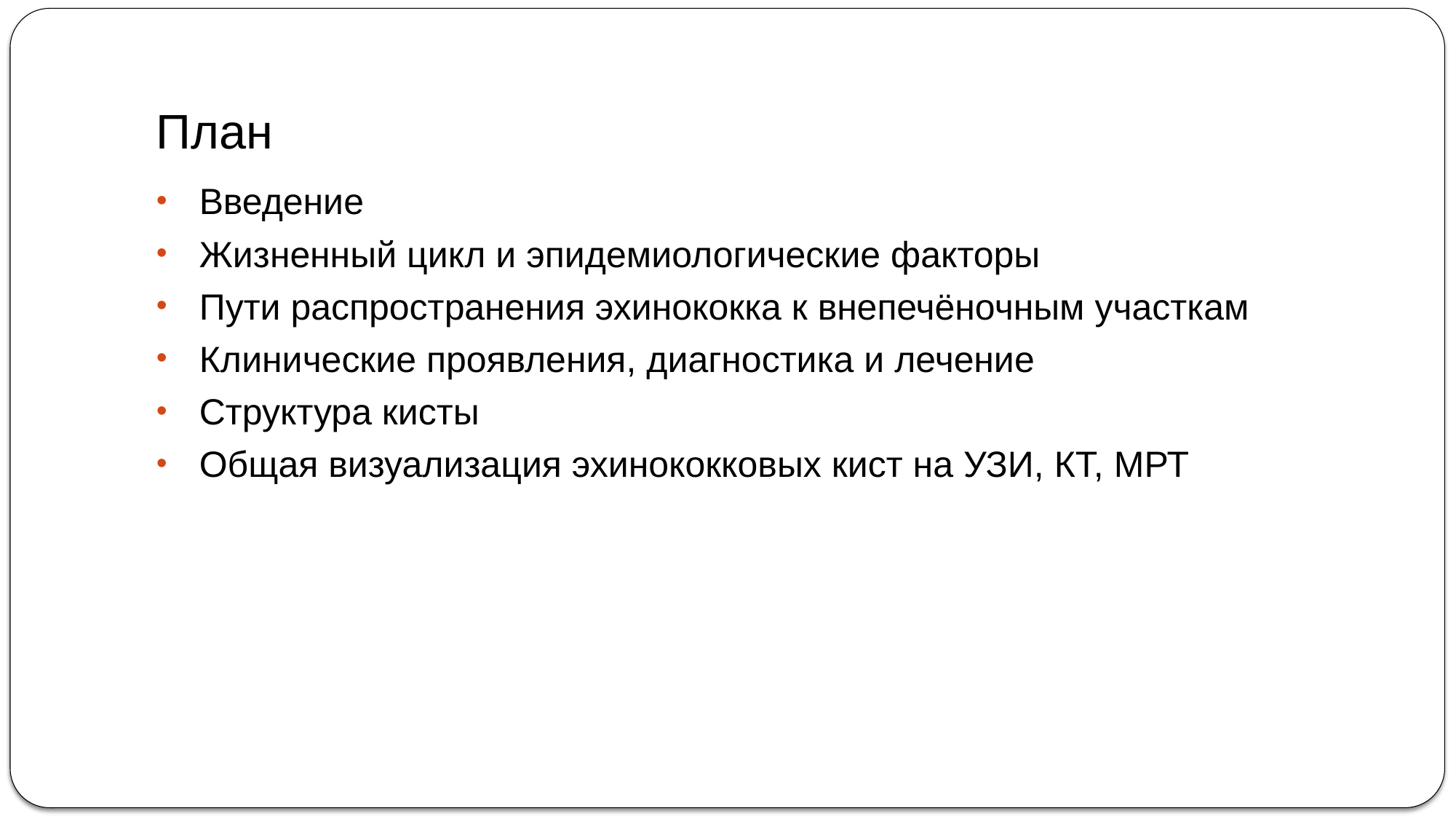

# План
 Введение
 Жизненный цикл и эпидемиологические факторы
 Пути распространения эхинококка к внепечёночным участкам
 Клинические проявления, диагностика и лечение
 Структура кисты
 Общая визуализация эхинококковых кист на УЗИ, КТ, МРТ